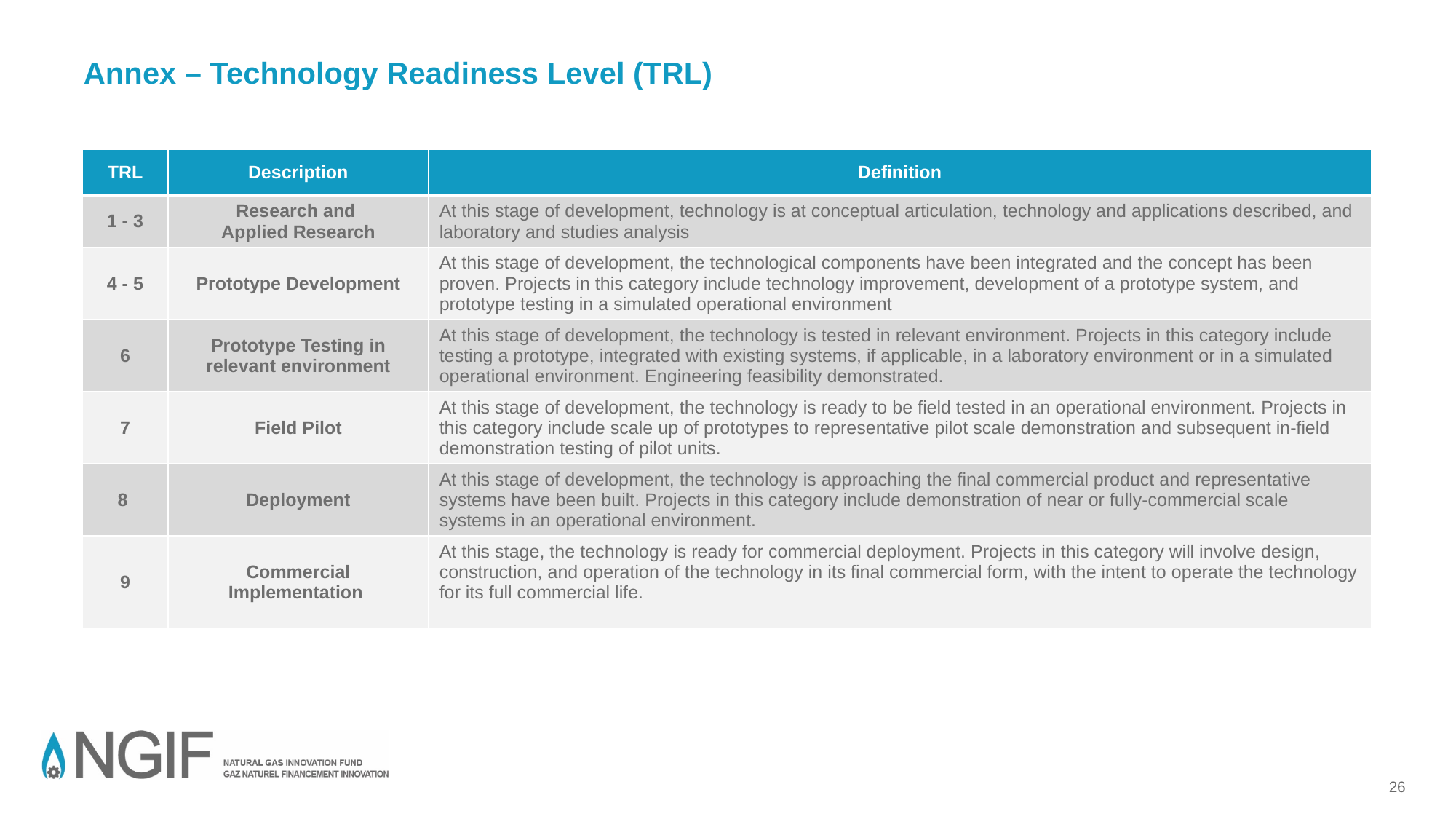

# Annex – Technology Readiness Level (TRL)
| TRL | Description | Definition |
| --- | --- | --- |
| 1 - 3 | Research and Applied Research | At this stage of development, technology is at conceptual articulation, technology and applications described, and laboratory and studies analysis |
| 4 - 5 | Prototype Development | At this stage of development, the technological components have been integrated and the concept has been proven. Projects in this category include technology improvement, development of a prototype system, and prototype testing in a simulated operational environment |
| 6 | Prototype Testing in relevant environment | At this stage of development, the technology is tested in relevant environment. Projects in this category include testing a prototype, integrated with existing systems, if applicable, in a laboratory environment or in a simulated operational environment. Engineering feasibility demonstrated. |
| 7 | Field Pilot | At this stage of development, the technology is ready to be field tested in an operational environment. Projects in this category include scale up of prototypes to representative pilot scale demonstration and subsequent in-field demonstration testing of pilot units. |
| 8 | Deployment | At this stage of development, the technology is approaching the final commercial product and representative systems have been built. Projects in this category include demonstration of near or fully-commercial scale systems in an operational environment. |
| 9 | Commercial Implementation | At this stage, the technology is ready for commercial deployment. Projects in this category will involve design, construction, and operation of the technology in its final commercial form, with the intent to operate the technology for its full commercial life. |
26